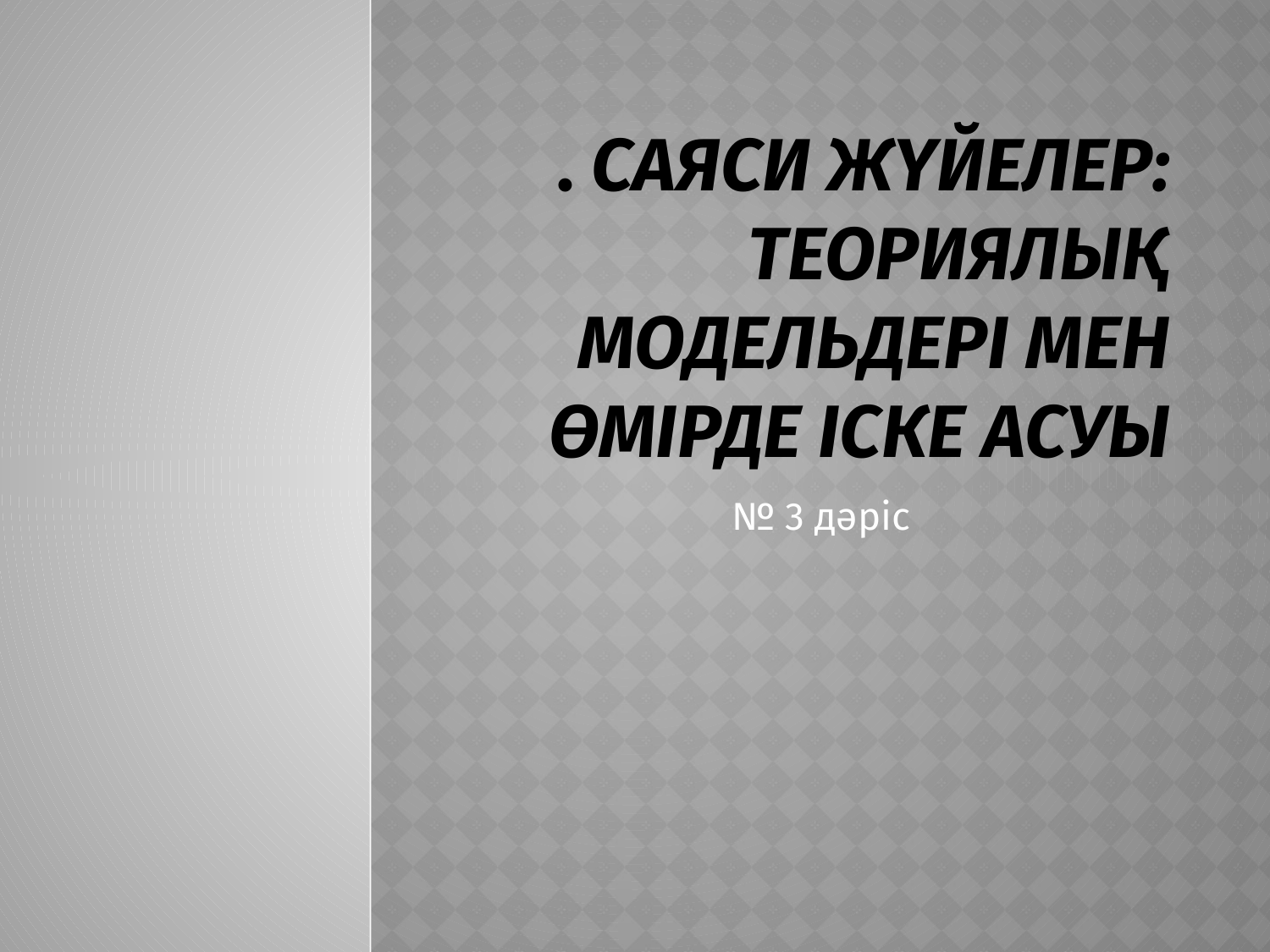

# . Саяси жүйелер: теориялық модельдері мен өмірде іске асуы
№ 3 дәріс